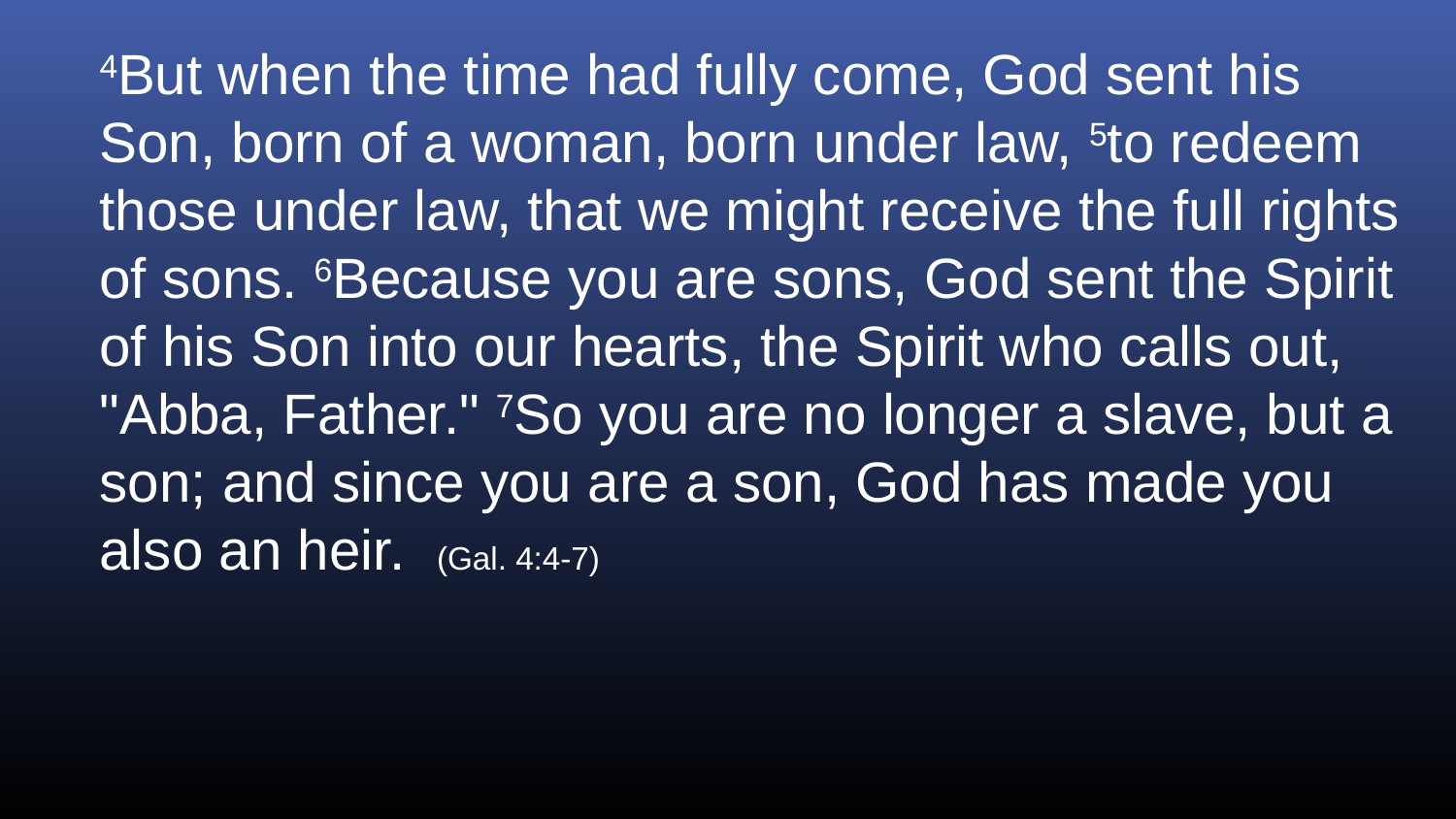

4But when the time had fully come, God sent his Son, born of a woman, born under law, 5to redeem those under law, that we might receive the full rights of sons. 6Because you are sons, God sent the Spirit of his Son into our hearts, the Spirit who calls out, "Abba, Father." 7So you are no longer a slave, but a son; and since you are a son, God has made you also an heir.  (Gal. 4:4-7)